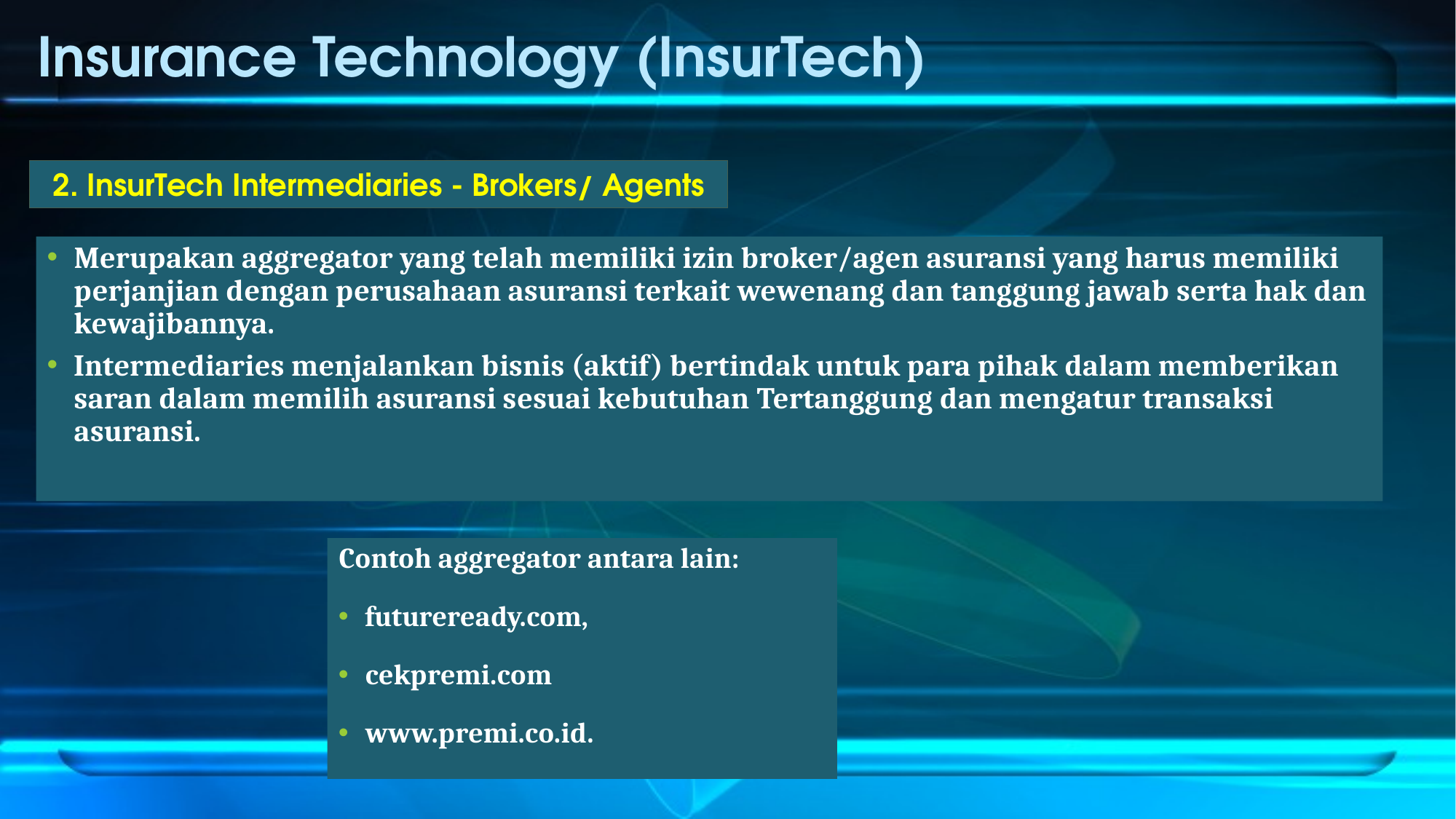

# Insurance Technology (InsurTech)
2. InsurTech Intermediaries - Brokers/ Agents
Merupakan aggregator yang telah memiliki izin broker/agen asuransi yang harus memiliki perjanjian dengan perusahaan asuransi terkait wewenang dan tanggung jawab serta hak dan kewajibannya.
Intermediaries menjalankan bisnis (aktif) bertindak untuk para pihak dalam memberikan saran dalam memilih asuransi sesuai kebutuhan Tertanggung dan mengatur transaksi asuransi.
Contoh aggregator antara lain:
futureready.com,
cekpremi.com
www.premi.co.id.